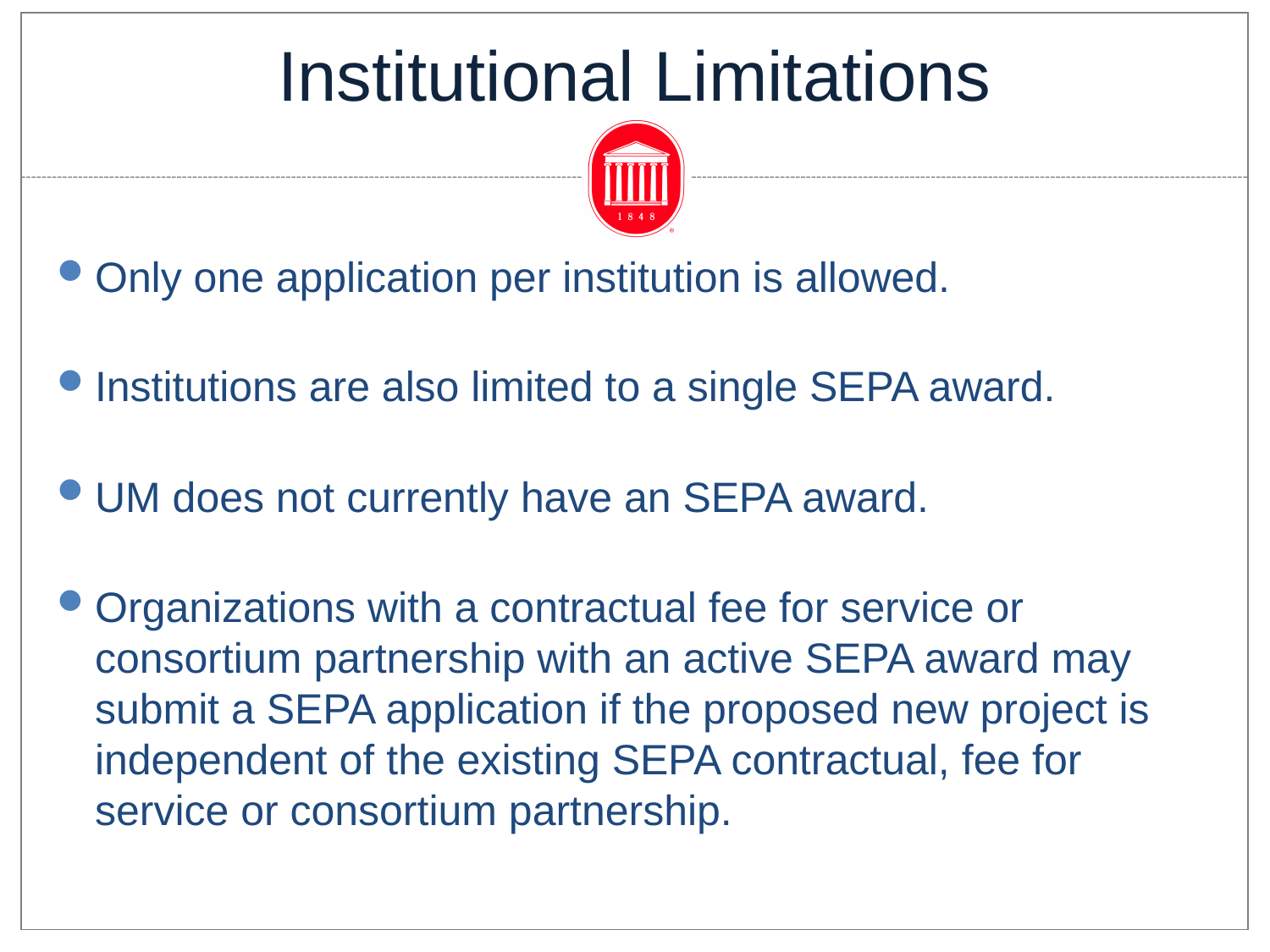

# Institutional Limitations
Only one application per institution is allowed.
Institutions are also limited to a single SEPA award.
UM does not currently have an SEPA award.
Organizations with a contractual fee for service or consortium partnership with an active SEPA award may submit a SEPA application if the proposed new project is independent of the existing SEPA contractual, fee for service or consortium partnership.